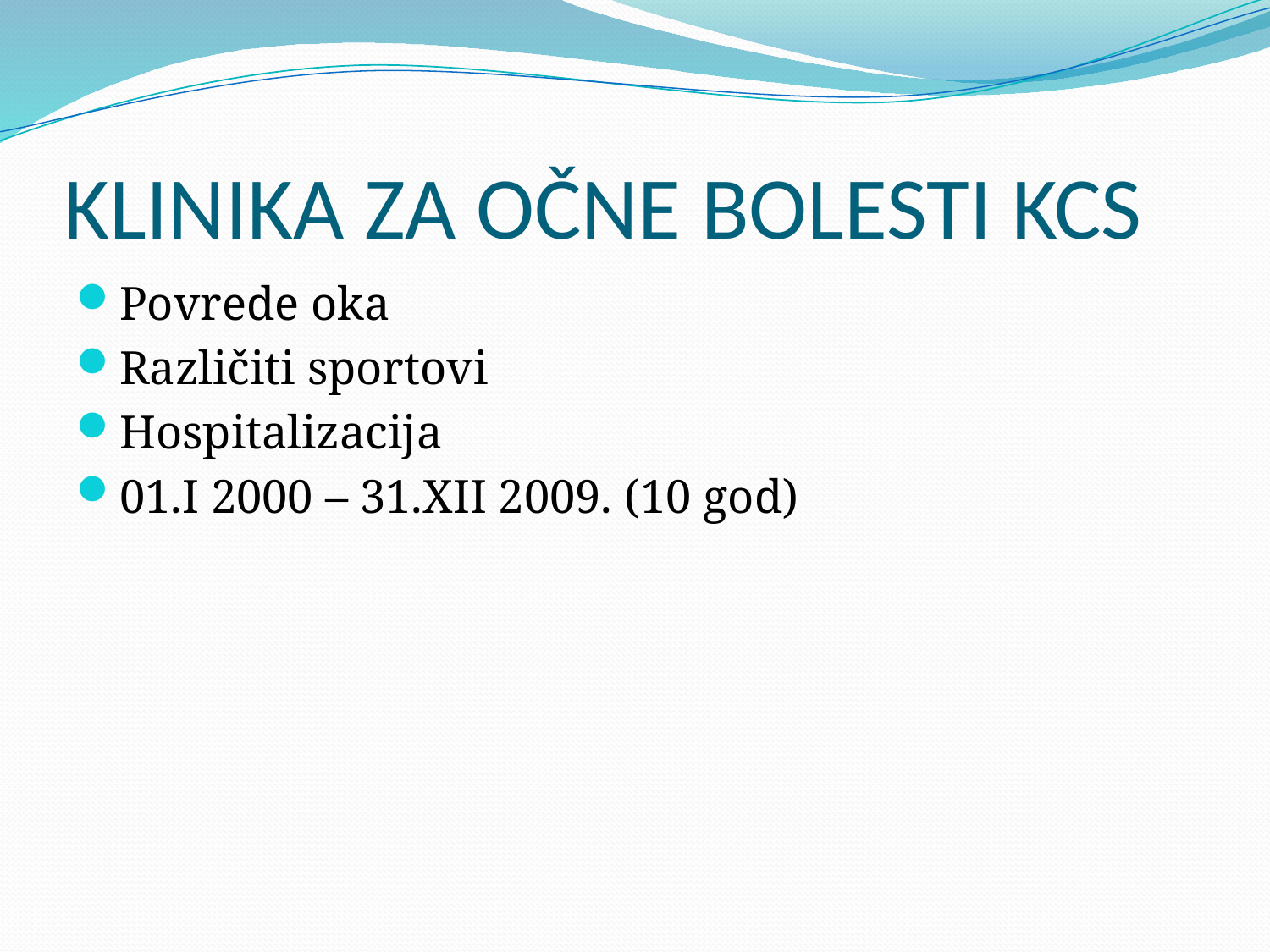

# KLINIKA ZA OČNE BOLESTI KCS
Povrede oka
Različiti sportovi
Hospitalizacija
01.I 2000 – 31.XII 2009. (10 god)